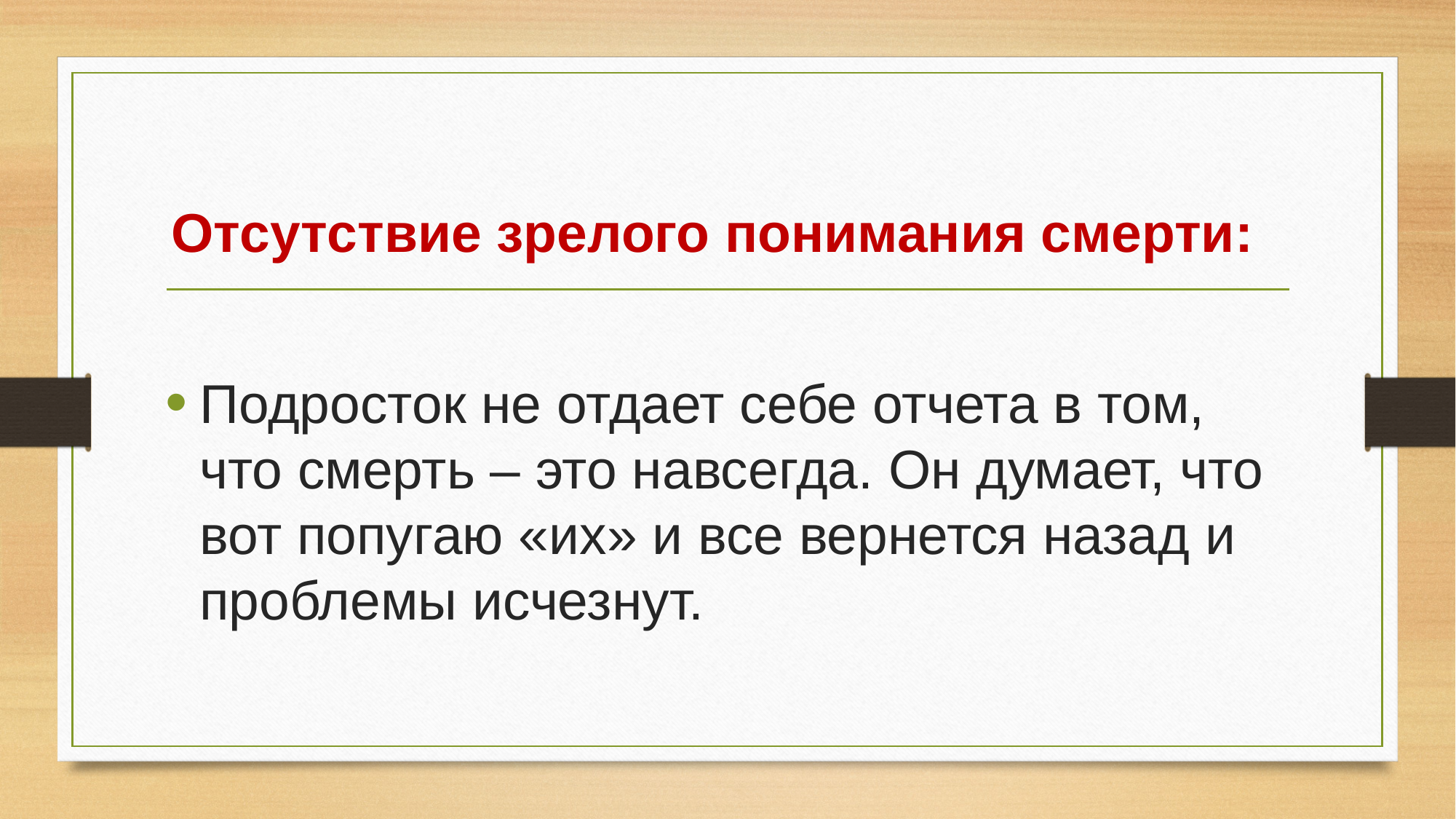

Отсутствие зрелого понимания смерти:

Подросток не отдает себе отчета в том, что смерть – это навсегда. Он думает, что вот попугаю «их» и все вернется назад и проблемы исчезнут.